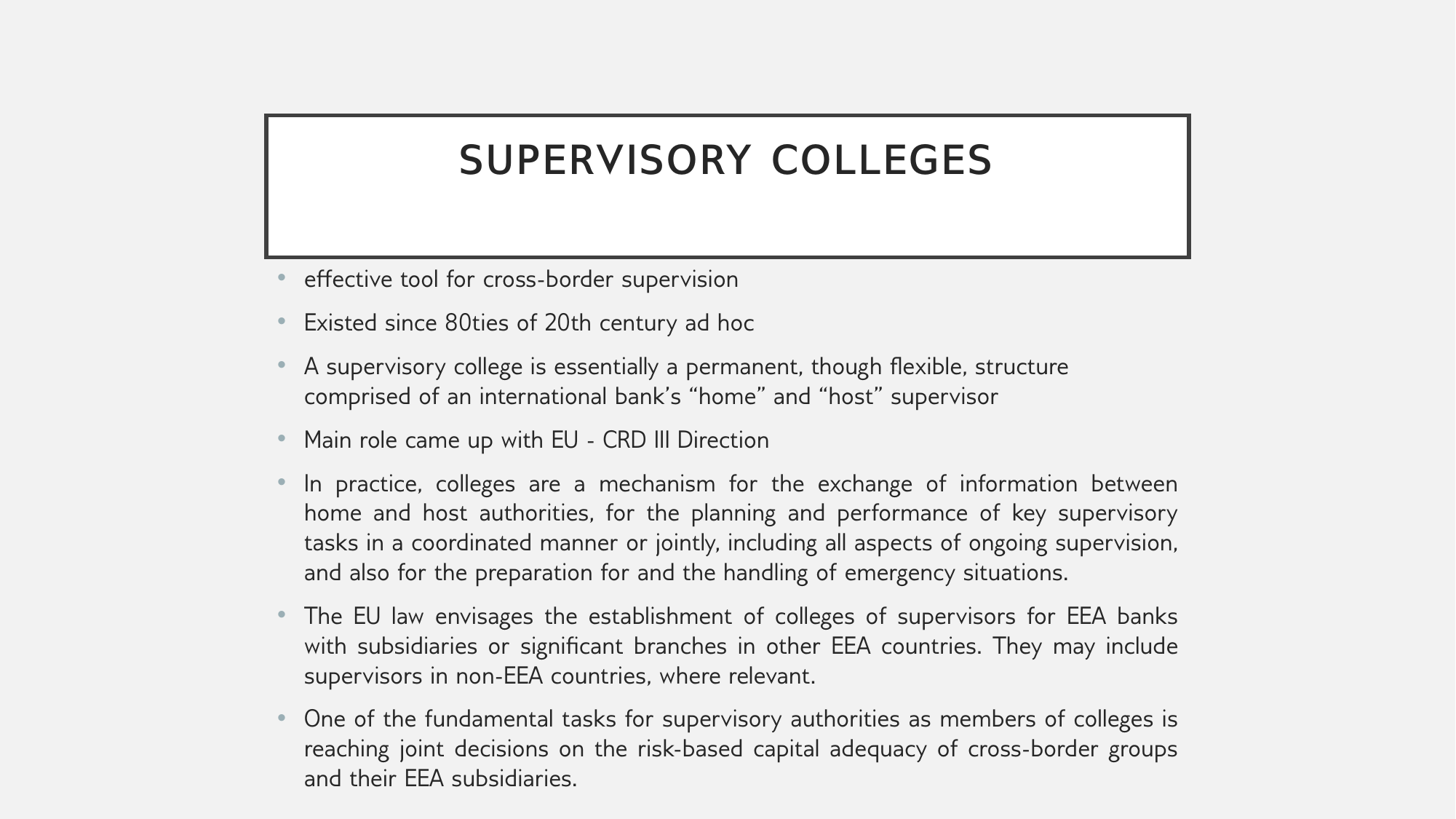

# supervisory colleges
effective tool for cross-border supervision
Existed since 80ties of 20th century ad hoc
A supervisory college is essentially a permanent, though flexible, structure comprised of an international bank’s “home” and “host” supervisor
Main role came up with EU - CRD III Direction
In practice, colleges are a mechanism for the exchange of information between home and host authorities, for the planning and performance of key supervisory tasks in a coordinated manner or jointly, including all aspects of ongoing supervision, and also for the preparation for and the handling of emergency situations.
The EU law envisages the establishment of colleges of supervisors for EEA banks with subsidiaries or significant branches in other EEA countries. They may include supervisors in non-EEA countries, where relevant.
One of the fundamental tasks for supervisory authorities as members of colleges is reaching joint decisions on the risk-based capital adequacy of cross-border groups and their EEA subsidiaries.